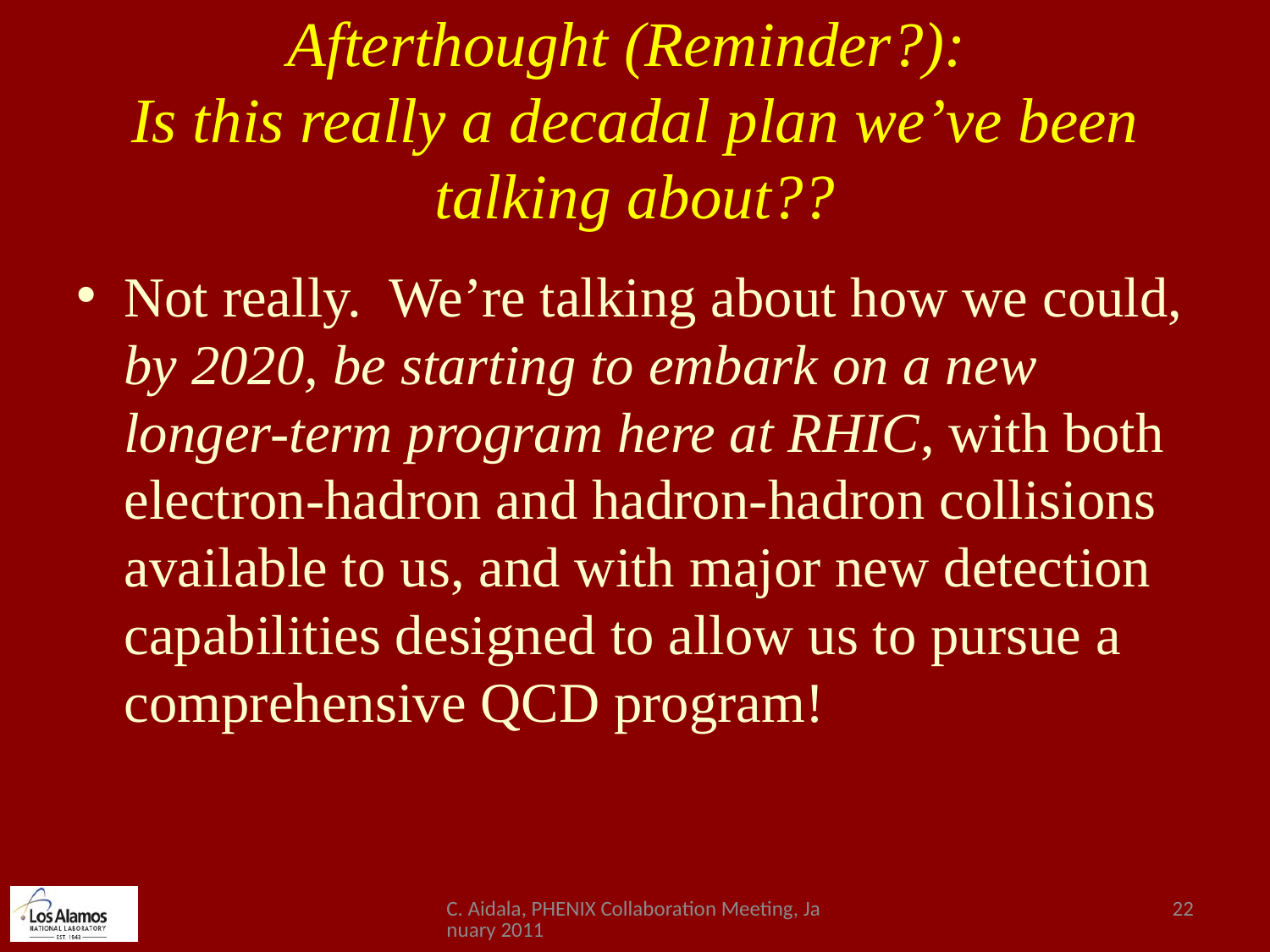

# Afterthought (Reminder?): Is this really a decadal plan we’ve been talking about??
Not really.  We’re talking about how we could, by 2020, be starting to embark on a new longer-term program here at RHIC, with both electron-hadron and hadron-hadron collisions available to us, and with major new detection capabilities designed to allow us to pursue a comprehensive QCD program!
C. Aidala, PHENIX Collaboration Meeting, January 2011
22